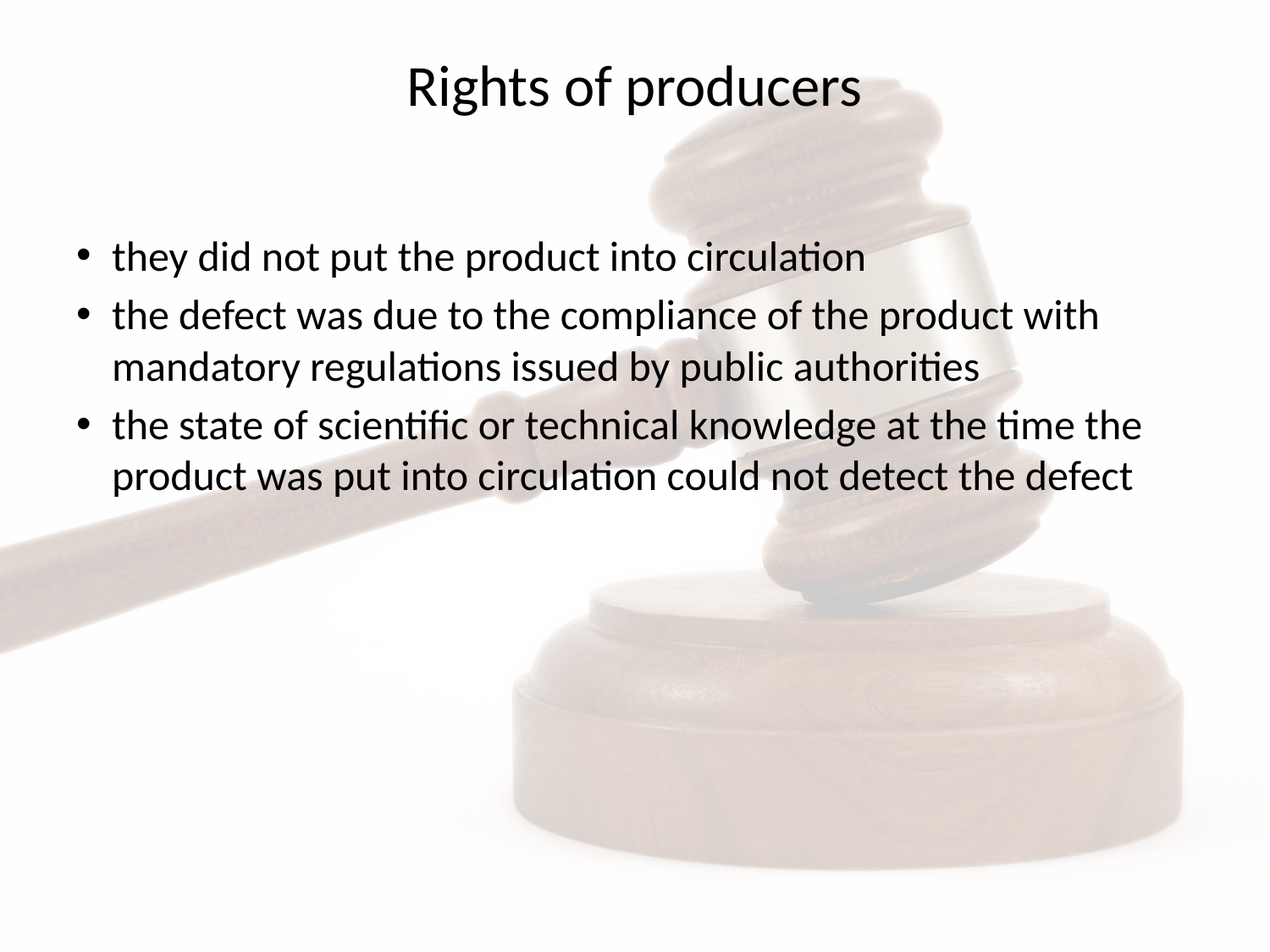

# Rights of producers
they did not put the product into circulation
the defect was due to the compliance of the product with mandatory regulations issued by public authorities
the state of scientific or technical knowledge at the time the product was put into circulation could not detect the defect